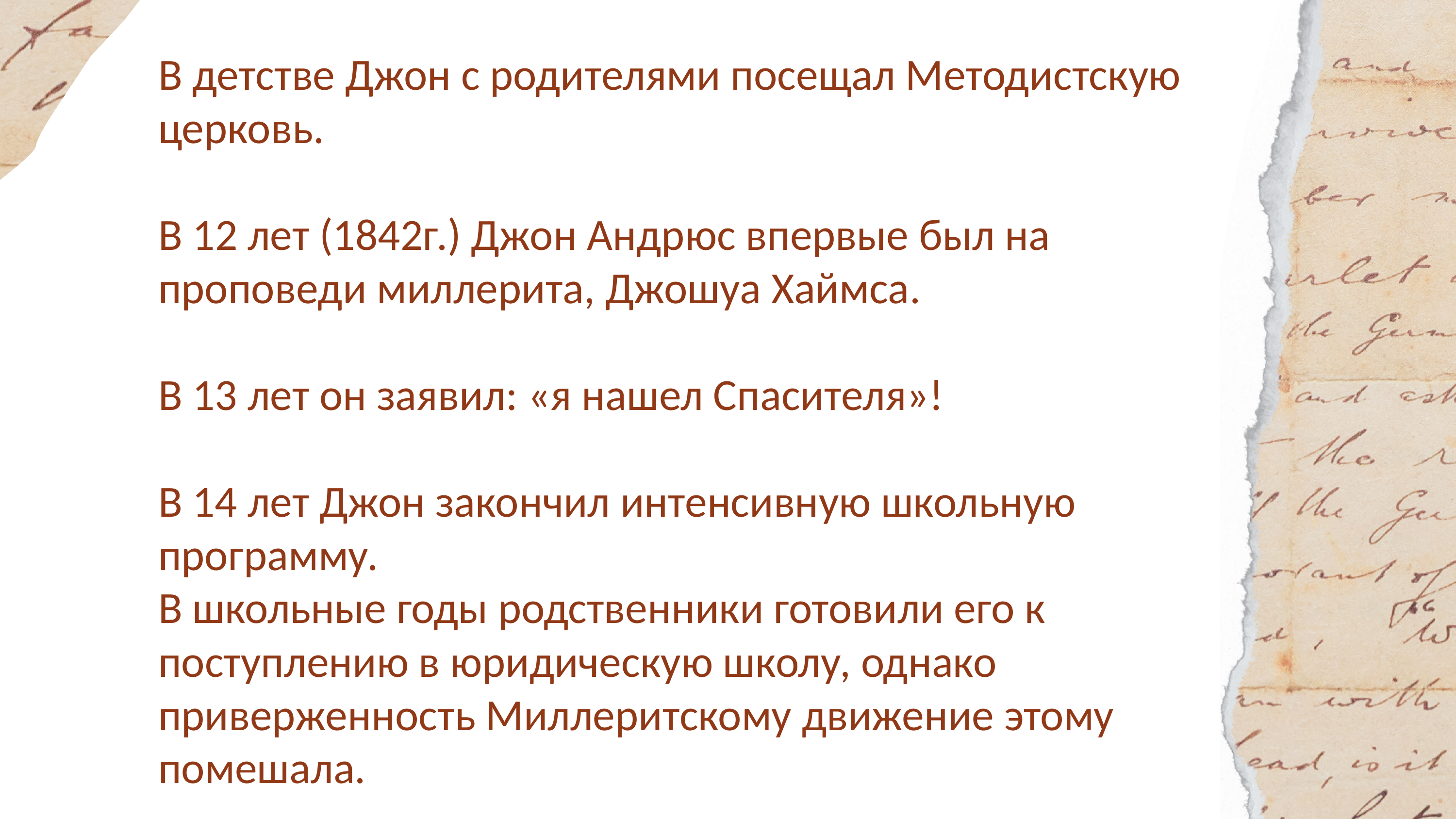

В детстве Джон с родителями посещал Методистскую церковь.

В 12 лет (1842г.) Джон Андрюс впервые был на проповеди миллерита, Джошуа Хаймса.

В 13 лет он заявил: «я нашел Спасителя»!

В 14 лет Джон закончил интенсивную школьную программу.
В школьные годы родственники готовили его к поступлению в юридическую школу, однако приверженность Миллеритскому движение этому помешала.